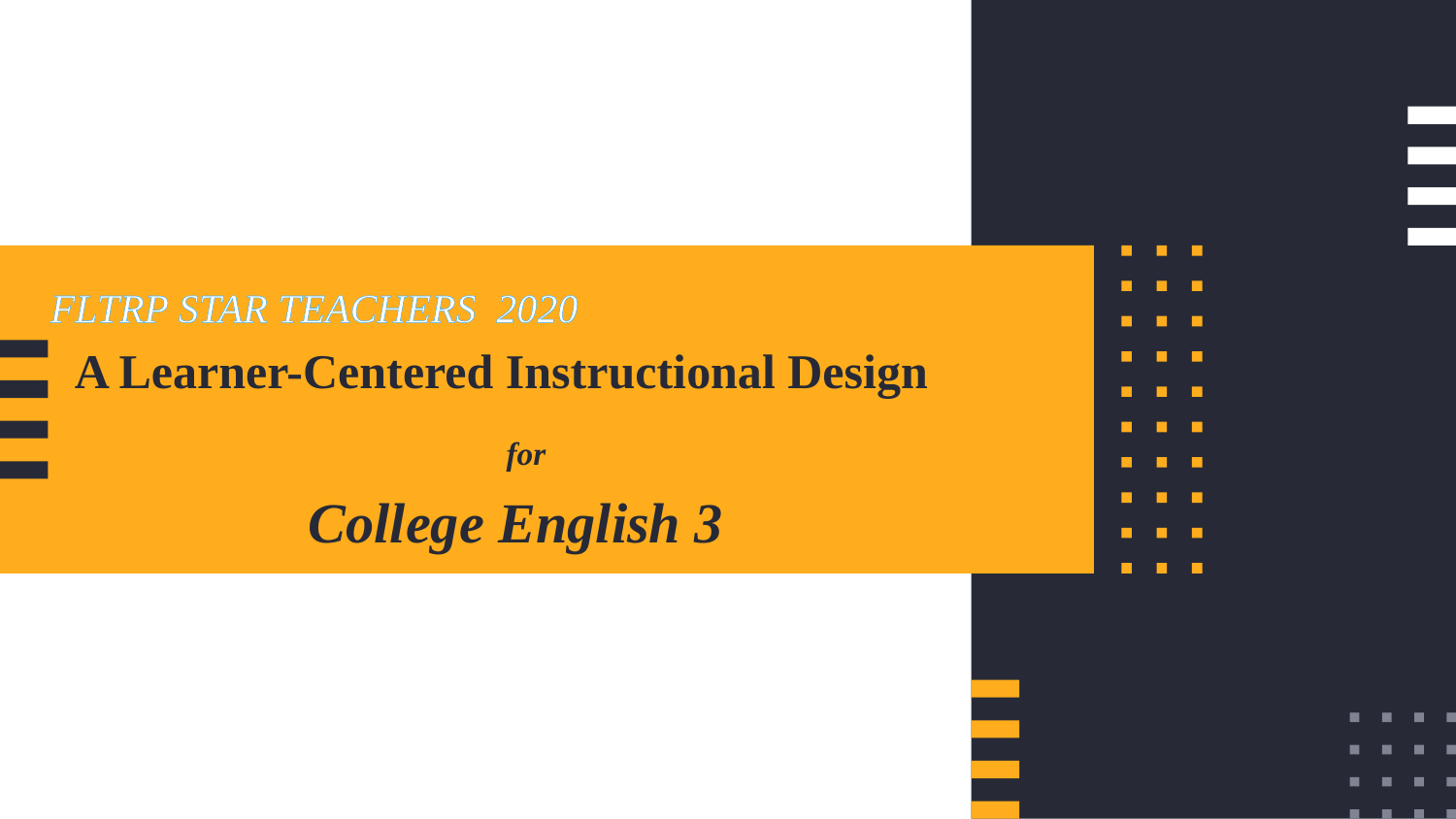

# FLTRP STAR TEACHERS  2020
A Learner-Centered Instructional Design
 for
College English 3